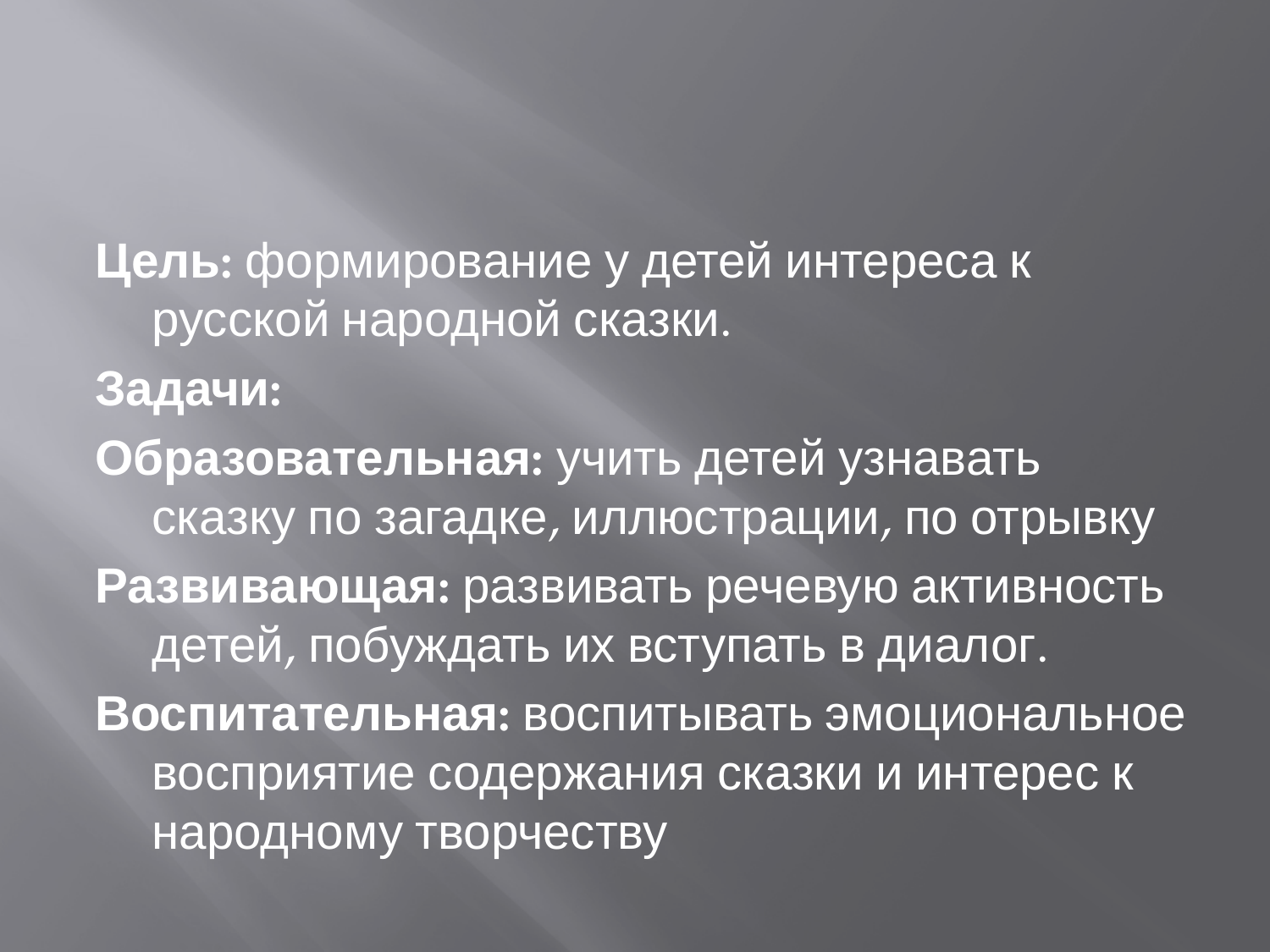

#
Цель: формирование у детей интереса к русской народной сказки.
Задачи:
Образовательная: учить детей узнавать сказку по загадке, иллюстрации, по отрывку
Развивающая: развивать речевую активность детей, побуждать их вступать в диалог.
Воспитательная: воспитывать эмоциональное восприятие содержания сказки и интерес к народному творчеству